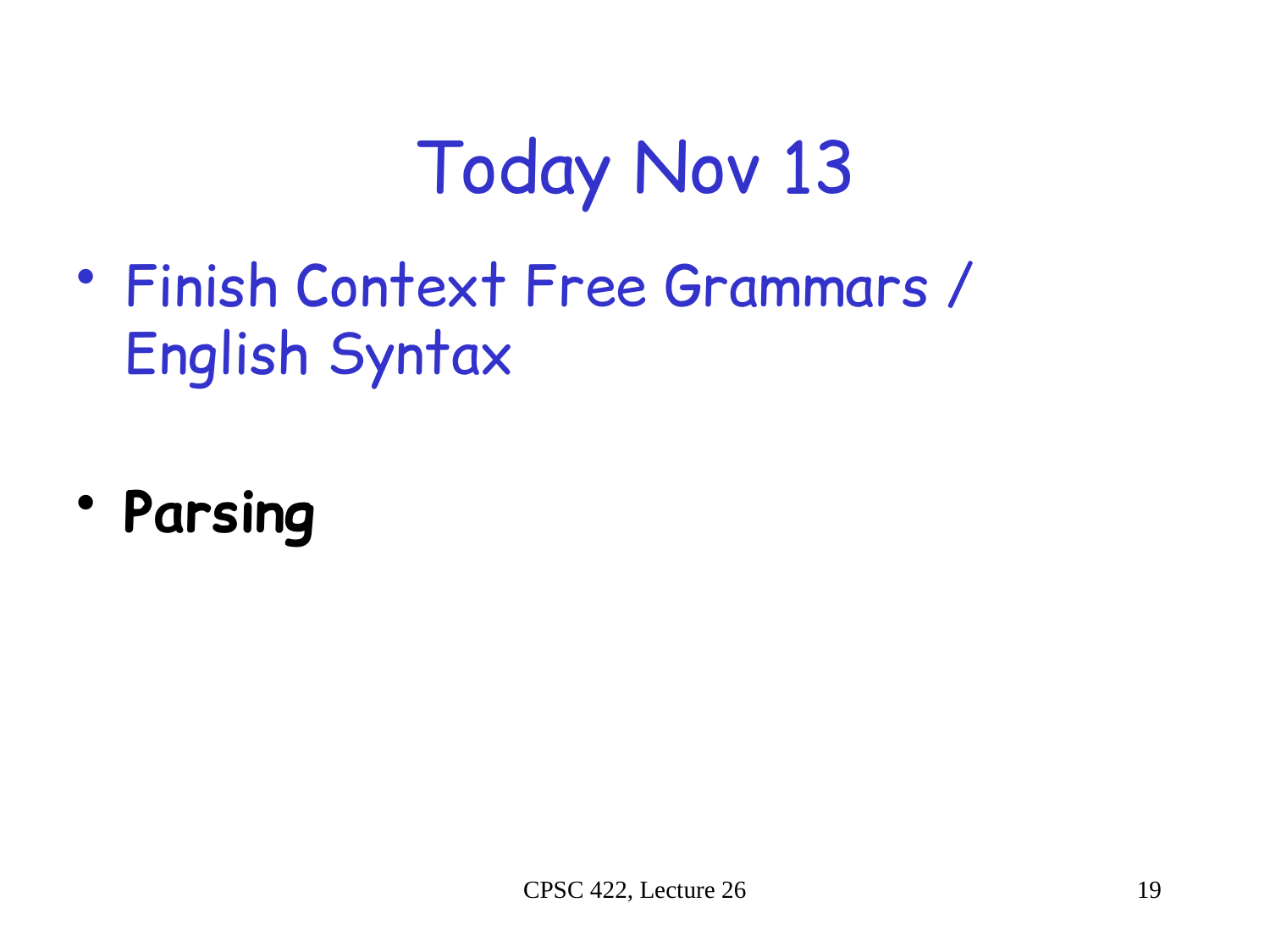

# Today Nov 13
Finish Context Free Grammars / English Syntax

Parsing

CPSC 422, Lecture 26
19